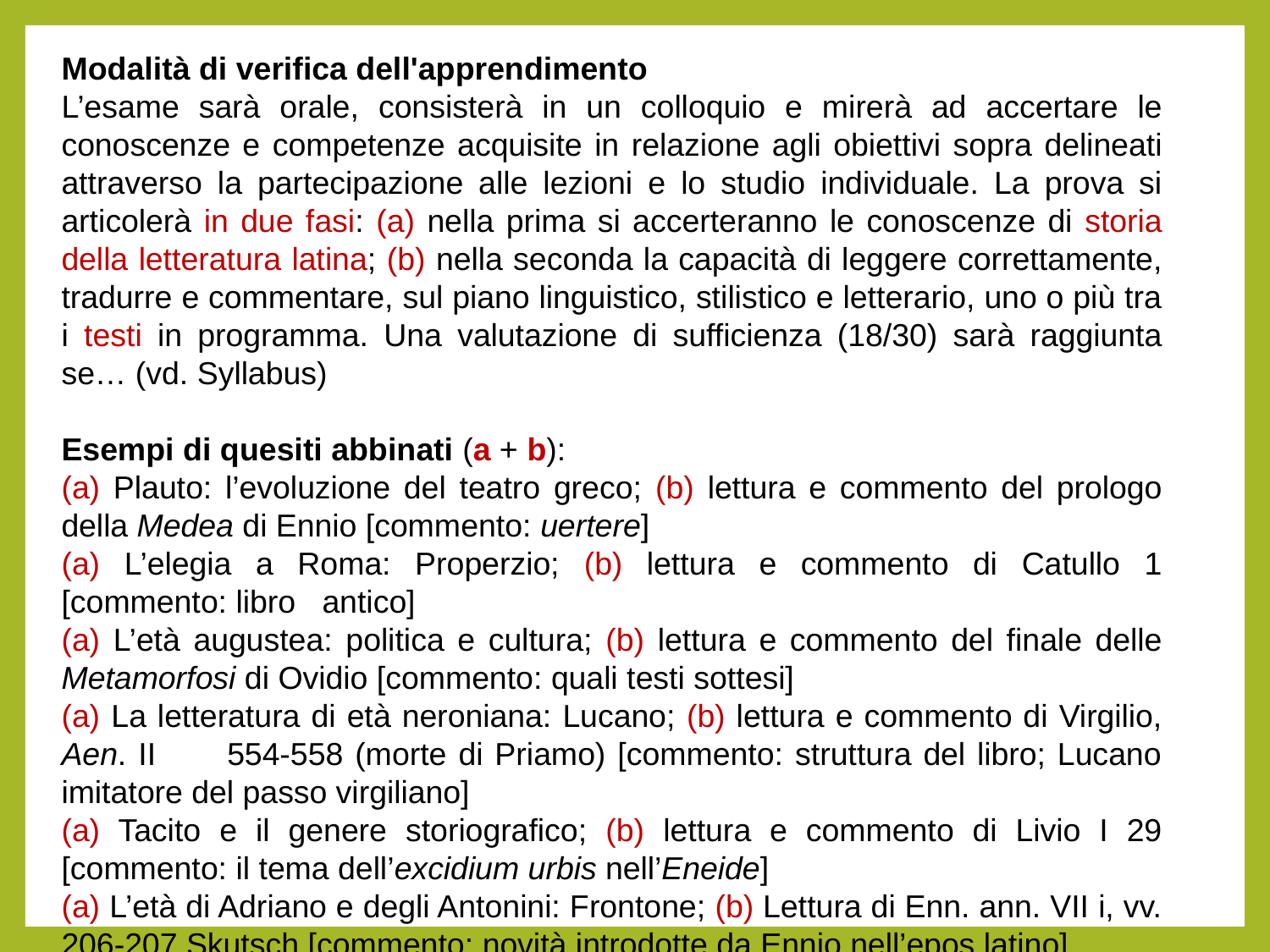

Modalità di verifica dell'apprendimento
L’esame sarà orale, consisterà in un colloquio e mirerà ad accertare le conoscenze e competenze acquisite in relazione agli obiettivi sopra delineati attraverso la partecipazione alle lezioni e lo studio individuale. La prova si articolerà in due fasi: (a) nella prima si accerteranno le conoscenze di storia della letteratura latina; (b) nella seconda la capacità di leggere correttamente, tradurre e commentare, sul piano linguistico, stilistico e letterario, uno o più tra i testi in programma. Una valutazione di sufficienza (18/30) sarà raggiunta se… (vd. Syllabus)

Esempi di quesiti abbinati (a + b):
(a) Plauto: l’evoluzione del teatro greco; (b) lettura e commento del prologo della Medea di Ennio [commento: uertere]
(a) L’elegia a Roma: Properzio; (b) lettura e commento di Catullo 1 [commento: libro   antico]
(a) L’età augustea: politica e cultura; (b) lettura e commento del finale delle Metamorfosi di Ovidio [commento: quali testi sottesi]
(a) La letteratura di età neroniana: Lucano; (b) lettura e commento di Virgilio, Aen. II      554-558 (morte di Priamo) [commento: struttura del libro; Lucano imitatore del passo virgiliano]
(a) Tacito e il genere storiografico; (b) lettura e commento di Livio I 29 [commento: il tema dell’excidium urbis nell’Eneide]
(a) L’età di Adriano e degli Antonini: Frontone; (b) Lettura di Enn. ann. VII i, vv. 206-207 Skutsch [commento: novità introdotte da Ennio nell’epos latino]